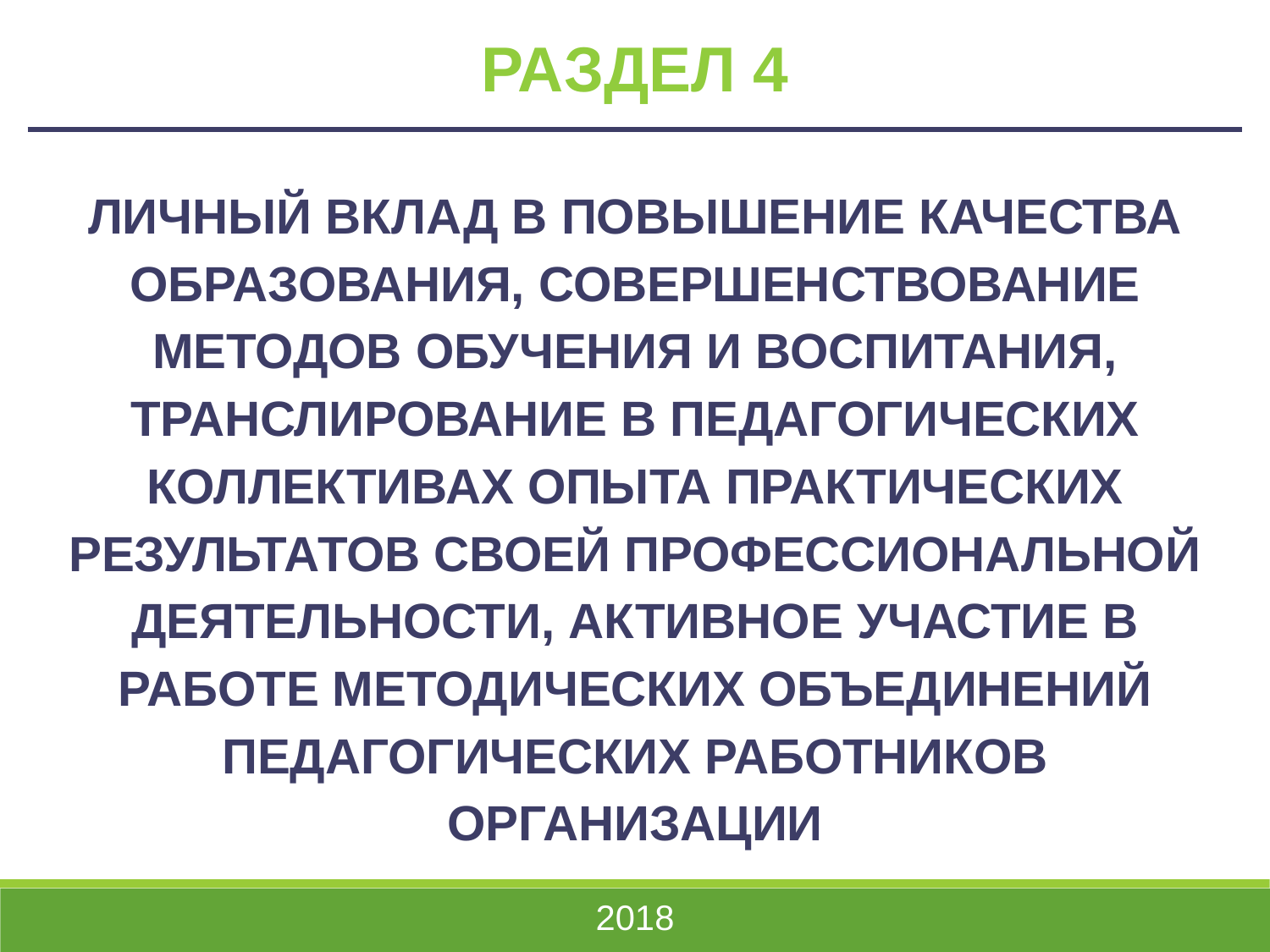

РАЗДЕЛ 4
ЛИЧНЫЙ ВКЛАД В ПОВЫШЕНИЕ КАЧЕСТВА ОБРАЗОВАНИЯ, СОВЕРШЕНСТВОВАНИЕ МЕТОДОВ ОБУЧЕНИЯ И ВОСПИТАНИЯ, ТРАНСЛИРОВАНИЕ В ПЕДАГОГИЧЕСКИХ КОЛЛЕКТИВАХ ОПЫТА ПРАКТИЧЕСКИХ РЕЗУЛЬТАТОВ СВОЕЙ ПРОФЕССИОНАЛЬНОЙ ДЕЯТЕЛЬНОСТИ, АКТИВНОЕ УЧАСТИЕ В РАБОТЕ МЕТОДИЧЕСКИХ ОБЪЕДИНЕНИЙ ПЕДАГОГИЧЕСКИХ РАБОТНИКОВ ОРГАНИЗАЦИИ

2018